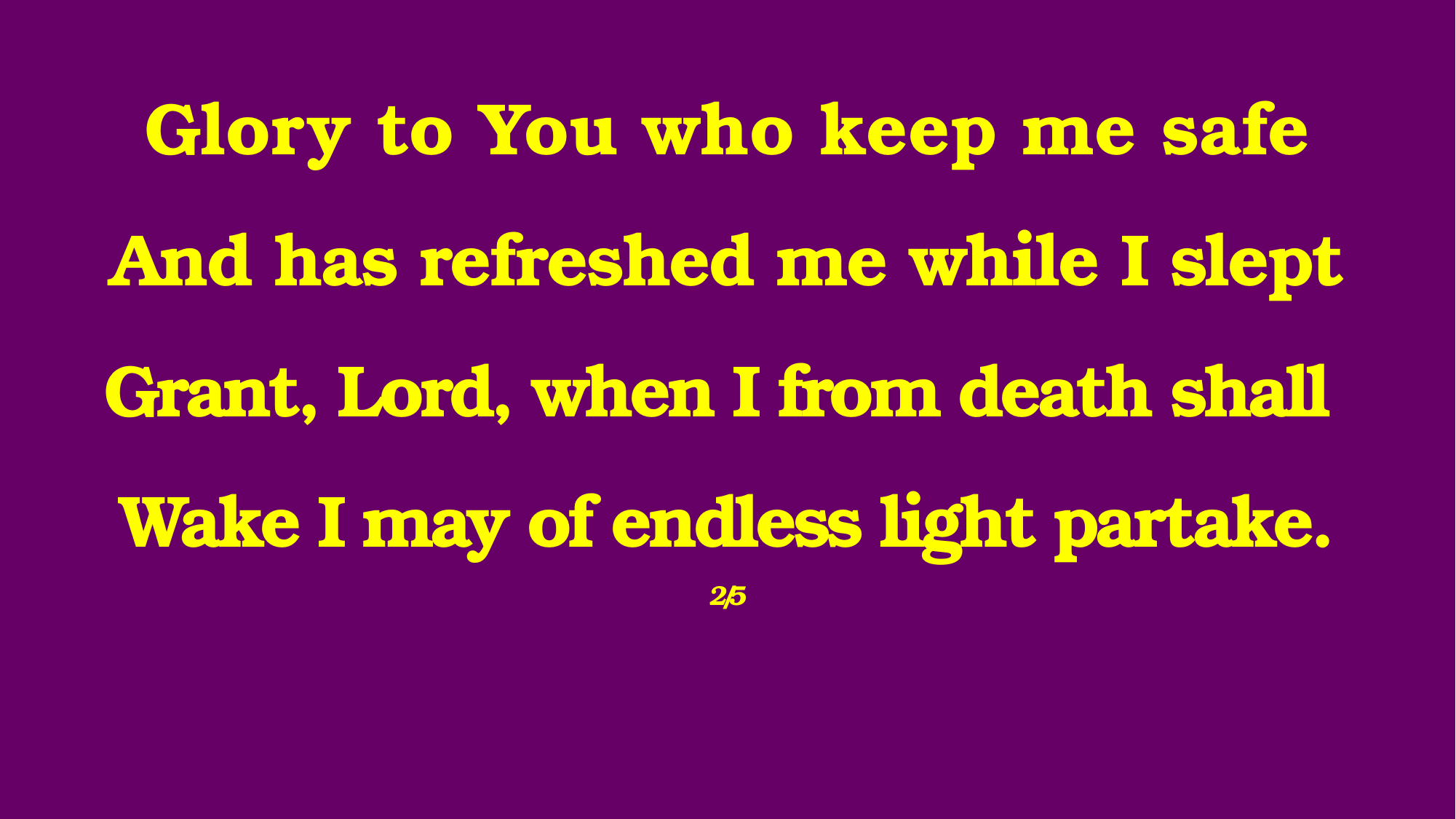

Glory to You who keep me safe
And has refreshed me while I slept
Grant, Lord, when I from death shall
Wake I may of endless light partake.
2/5